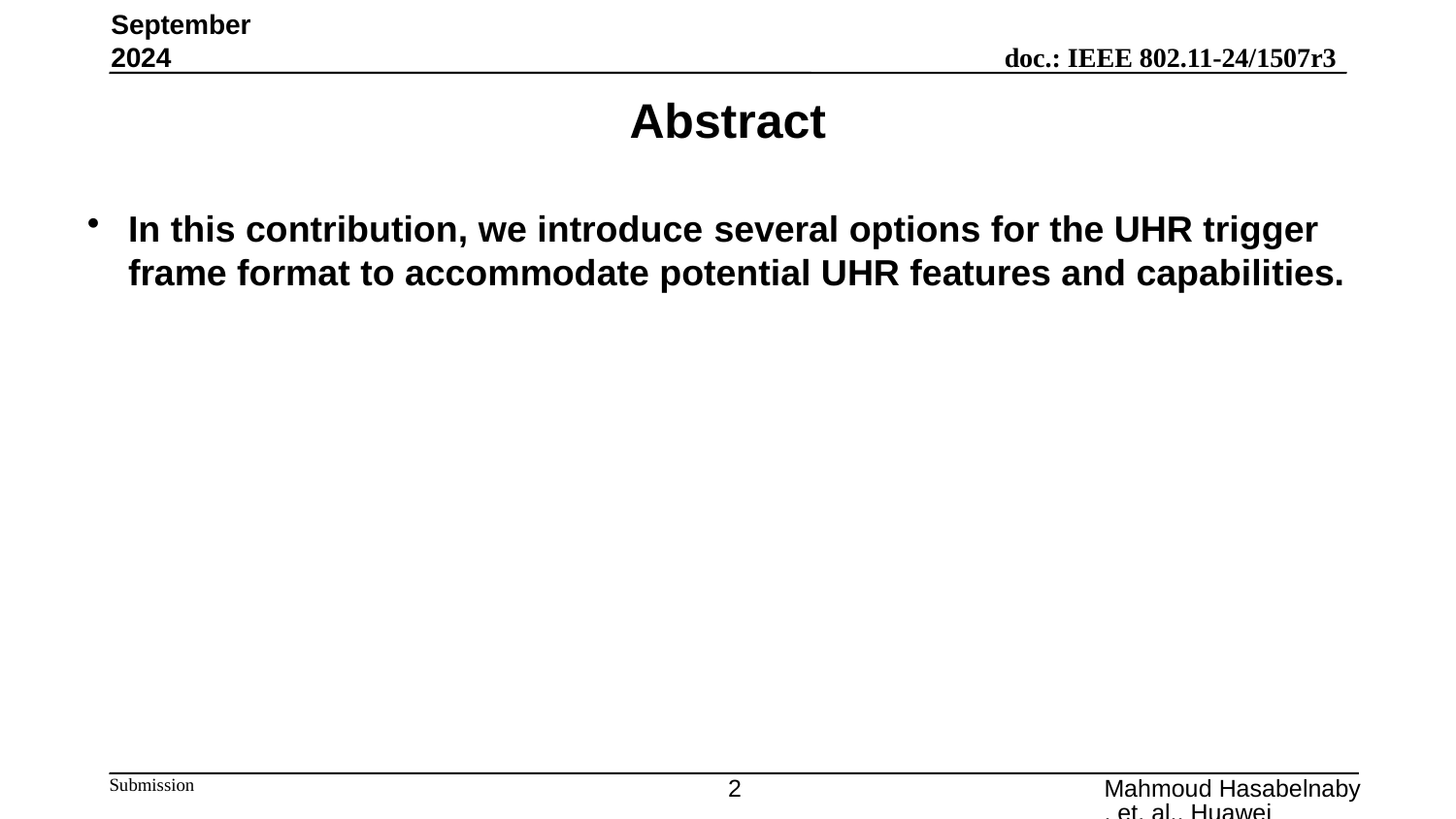

September 2024
# Abstract
In this contribution, we introduce several options for the UHR trigger frame format to accommodate potential UHR features and capabilities.

2
Mahmoud Hasabelnaby, et. al., Huawei